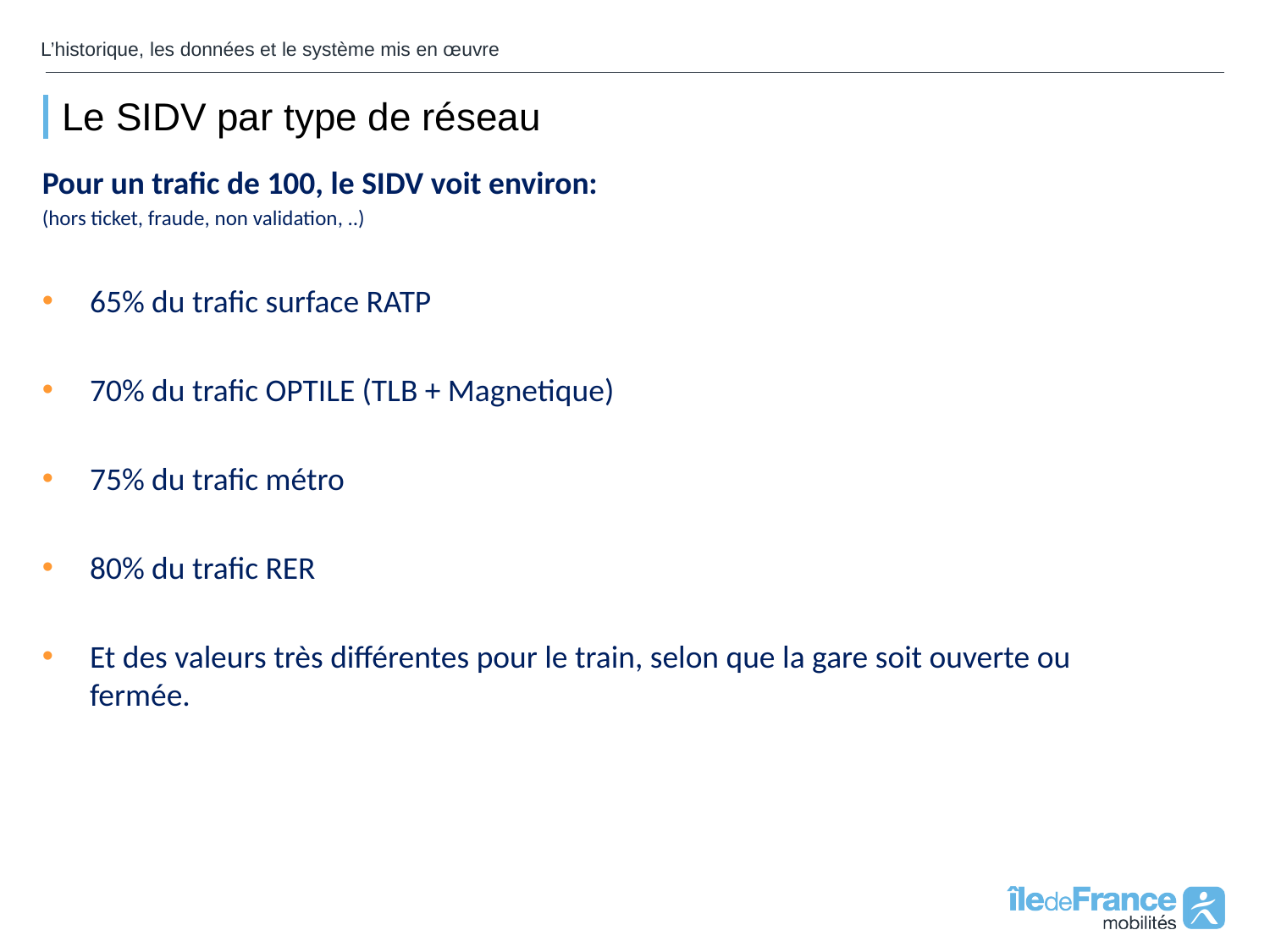

L’historique, les données et le système mis en œuvre

Le SIDV par type de réseau
Pour un trafic de 100, le SIDV voit environ:
(hors ticket, fraude, non validation, ..)

65% du trafic surface RATP

70% du trafic OPTILE (TLB + Magnetique)

75% du trafic métro

80% du trafic RER

Et des valeurs très différentes pour le train, selon que la gare soit ouverte ou fermée.